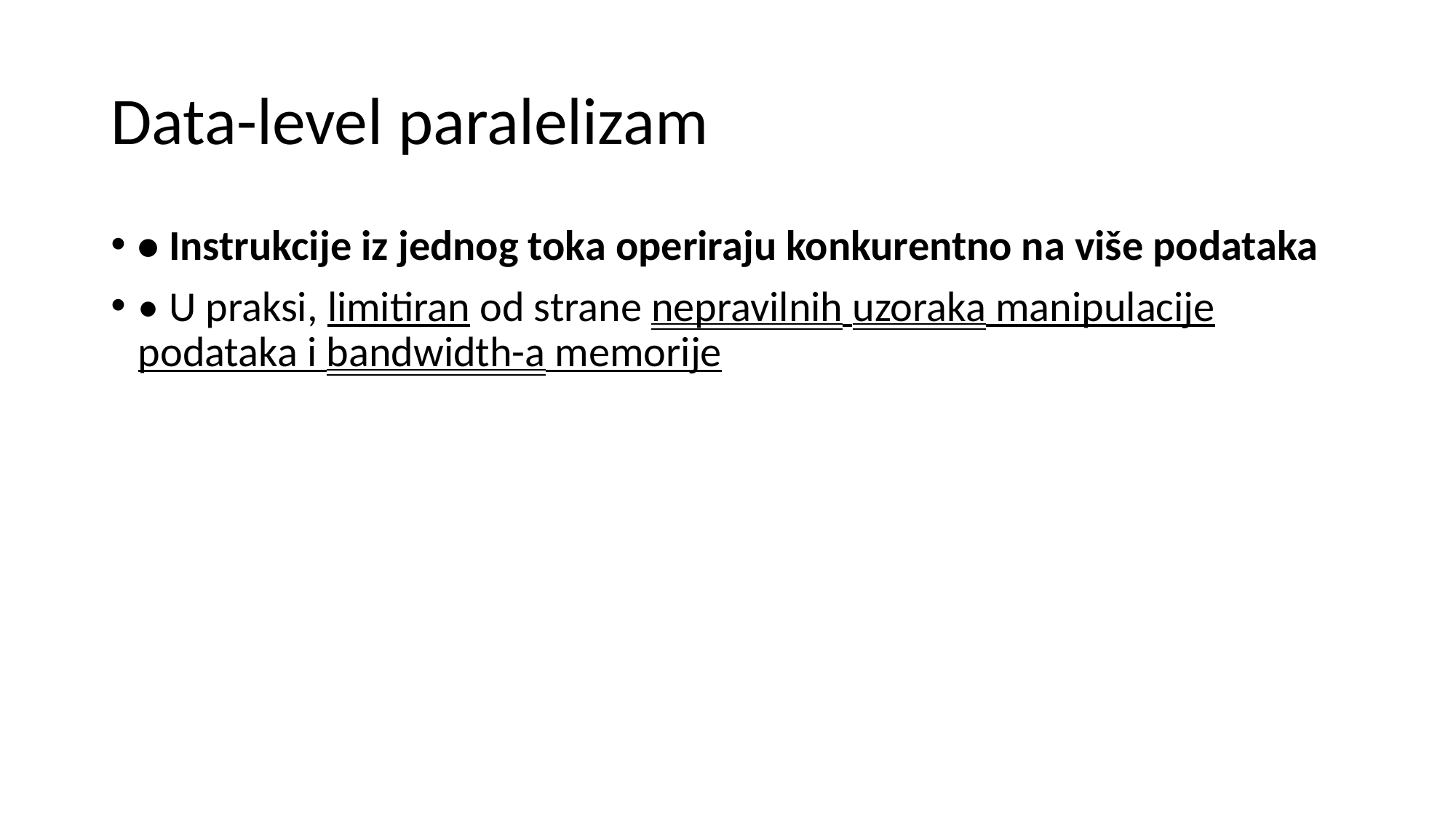

# Data-level paralelizam
• Instrukcije iz jednog toka operiraju konkurentno na više podataka
• U praksi, limitiran od strane nepravilnih uzoraka manipulacije podataka i bandwidth-a memorije